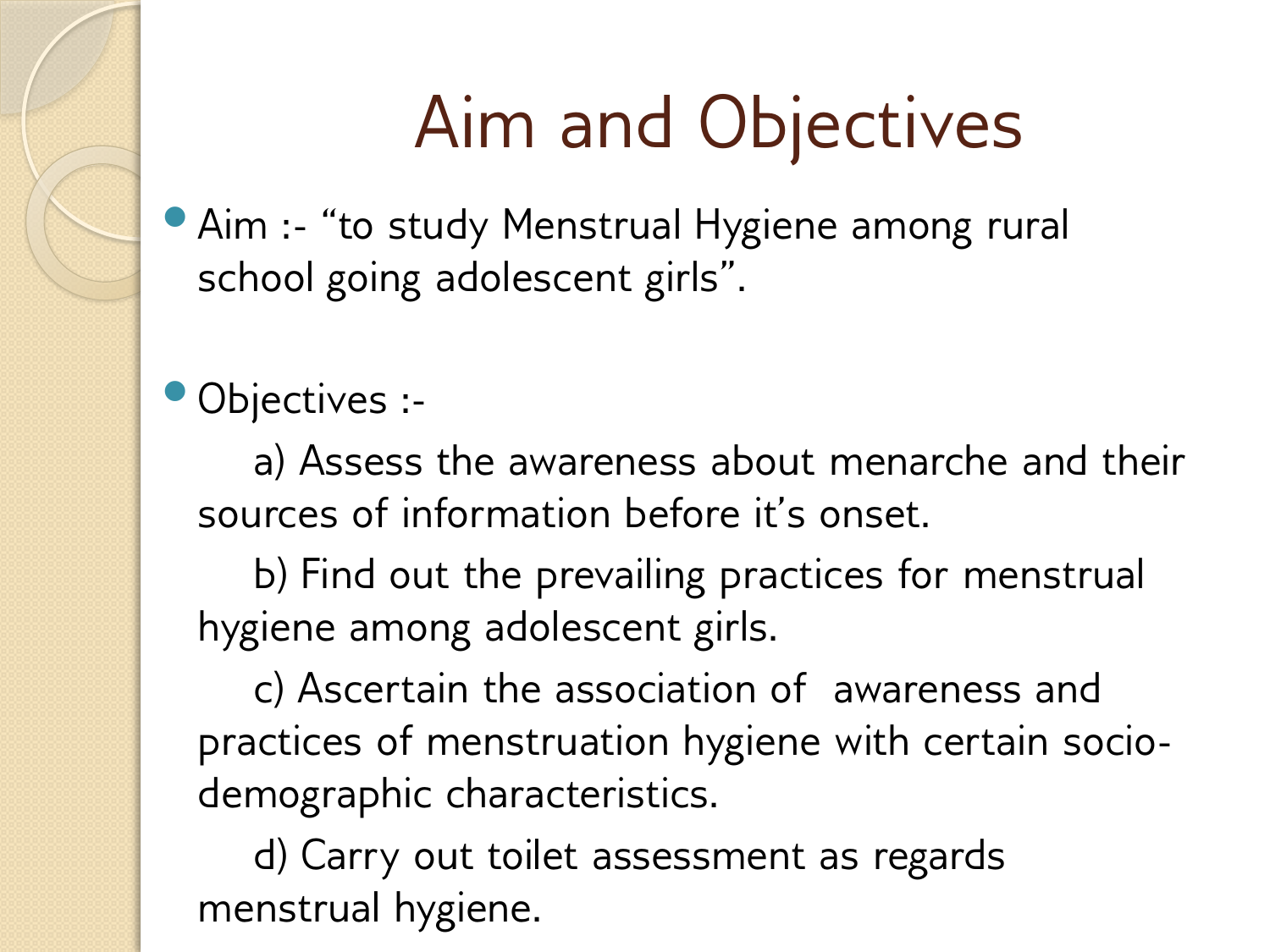

# Aim and Objectives
Aim :- “to study Menstrual Hygiene among rural school going adolescent girls”.

Objectives :-
       a) Assess the awareness about menarche and their sources of information before it’s onset.
       b) Find out the prevailing practices for menstrual hygiene among adolescent girls.
       c) Ascertain the association of  awareness and practices of menstruation hygiene with certain socio-demographic characteristics.
       d) Carry out toilet assessment as regards menstrual hygiene.